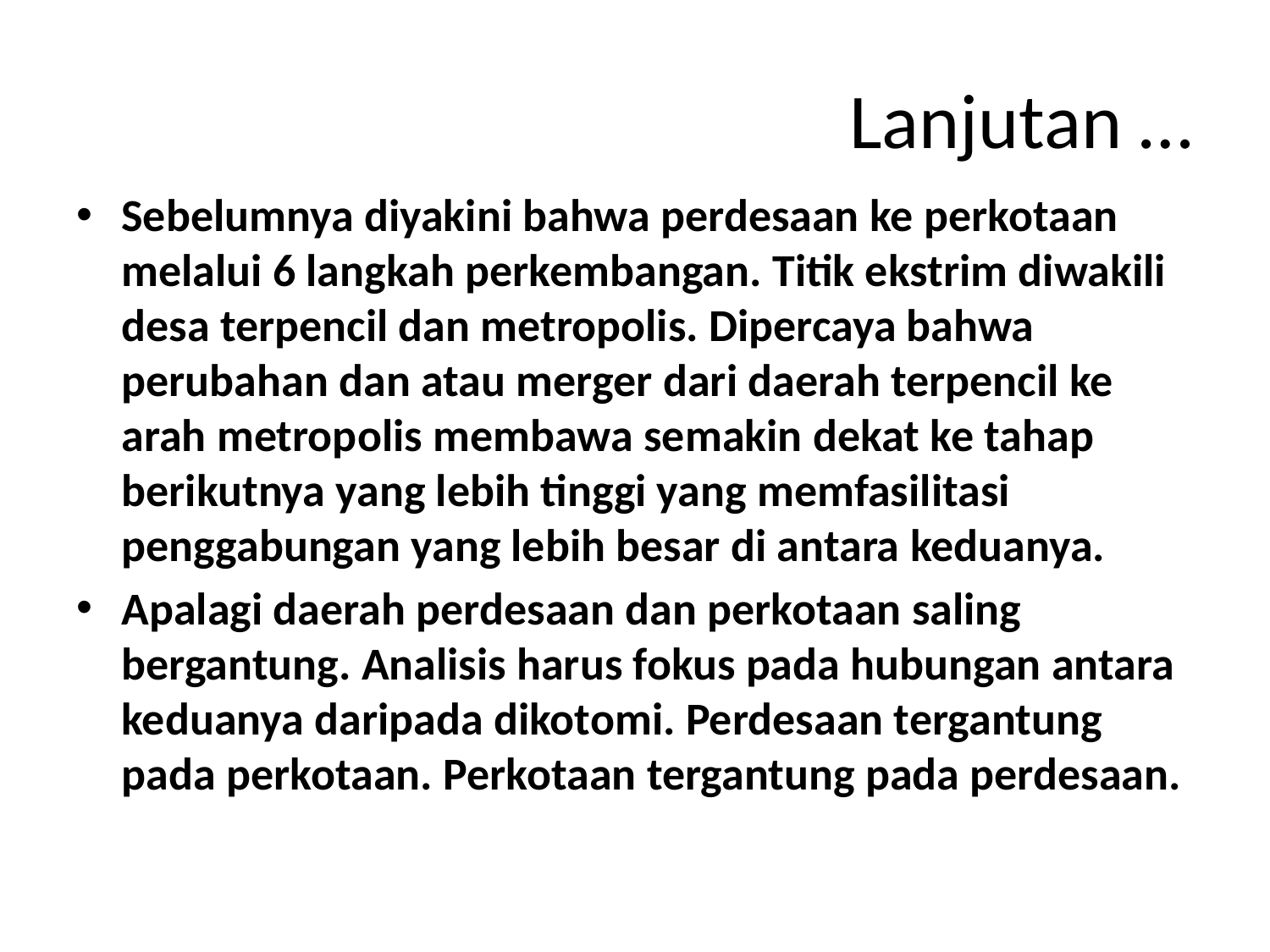

# Lanjutan …
Sebelumnya diyakini bahwa perdesaan ke perkotaan melalui 6 langkah perkembangan. Titik ekstrim diwakili desa terpencil dan metropolis. Dipercaya bahwa perubahan dan atau merger dari daerah terpencil ke arah metropolis membawa semakin dekat ke tahap berikutnya yang lebih tinggi yang memfasilitasi penggabungan yang lebih besar di antara keduanya.
Apalagi daerah perdesaan dan perkotaan saling bergantung. Analisis harus fokus pada hubungan antara keduanya daripada dikotomi. Perdesaan tergantung pada perkotaan. Perkotaan tergantung pada perdesaan.